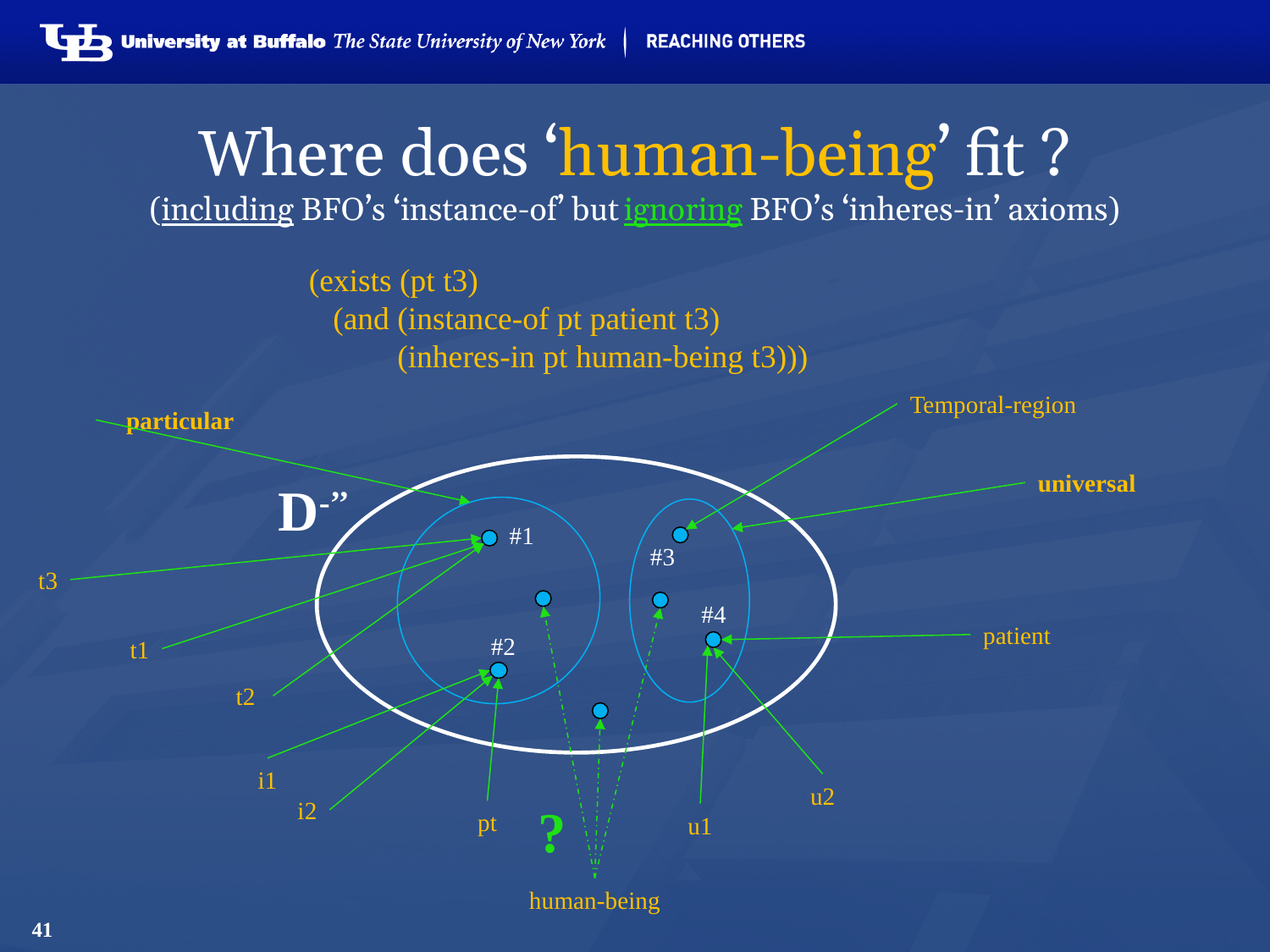

# Where does ‘human-being’ fit ? (including BFO’s ‘instance-of’ but ignoring BFO’s ‘inheres-in’ axioms)
(exists (pt t3)
   (and (instance-of pt patient t3)
           (inheres-in pt human-being t3)))
Temporal-region
particular

universal
D-’’

#1

#3
t3

?
human-being
#4
patient
#2
t1

t2
i1
u2
i2
pt
u1
41